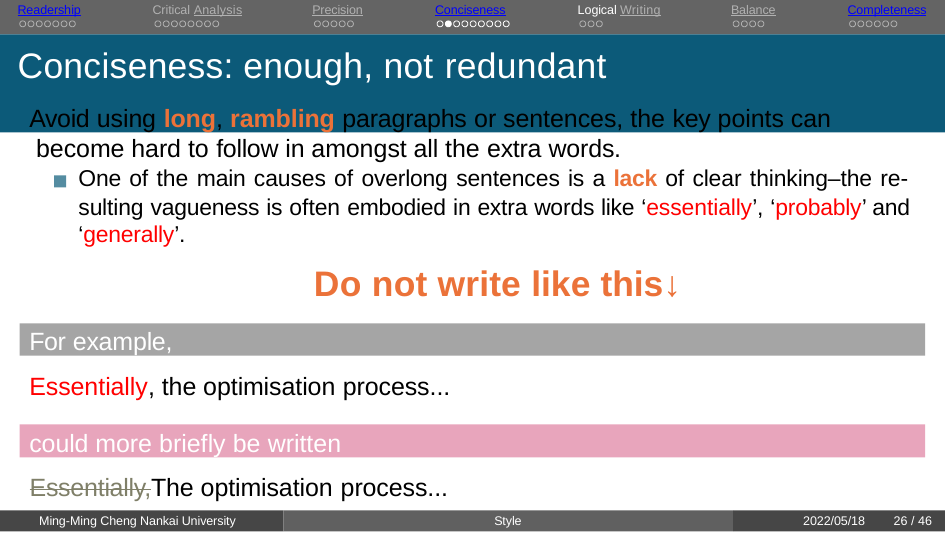

Readership	Critical Analysis	Precision	Conciseness	Logical Writing	Balance	Completeness

# Conciseness: enough, not redundant
Avoid using long, rambling paragraphs or sentences, the key points can  become hard to follow in amongst all the extra words.
One of the main causes of overlong sentences is a lack of clear thinking–the re-  sulting vagueness is often embodied in extra words like ‘essentially’, ‘probably’ and  ‘generally’.
Do not write like this↓

For example,
Essentially, the optimisation process...
could more briefly be written
Essentially,The optimisation process...

Ming-Ming Cheng Nankai University
Style
2022/05/18
26 / 46